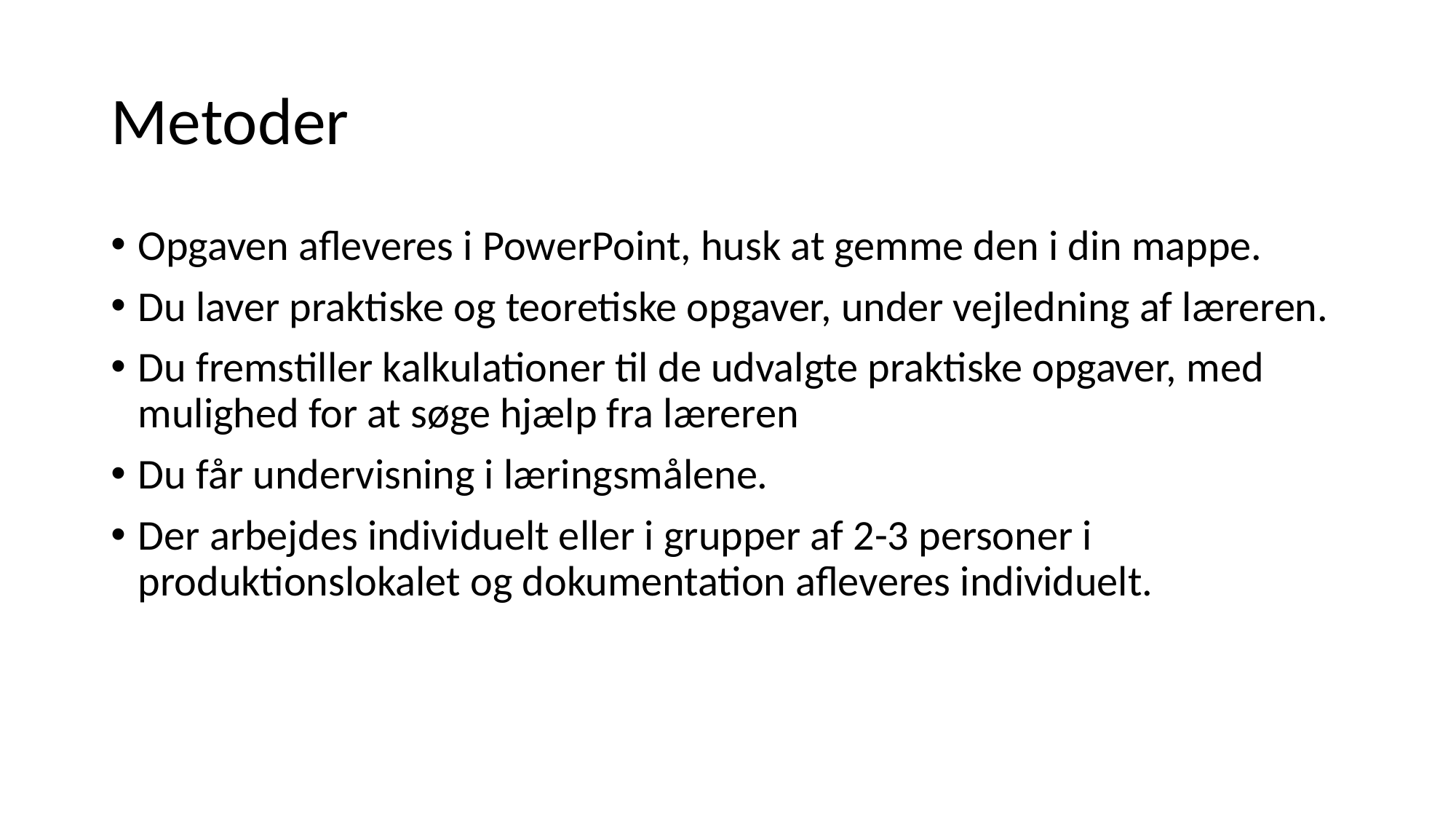

# Metoder
Opgaven afleveres i PowerPoint, husk at gemme den i din mappe.
Du laver praktiske og teoretiske opgaver, under vejledning af læreren.
Du fremstiller kalkulationer til de udvalgte praktiske opgaver, med mulighed for at søge hjælp fra læreren
Du får undervisning i læringsmålene.
Der arbejdes individuelt eller i grupper af 2-3 personer i produktionslokalet og dokumentation afleveres individuelt.